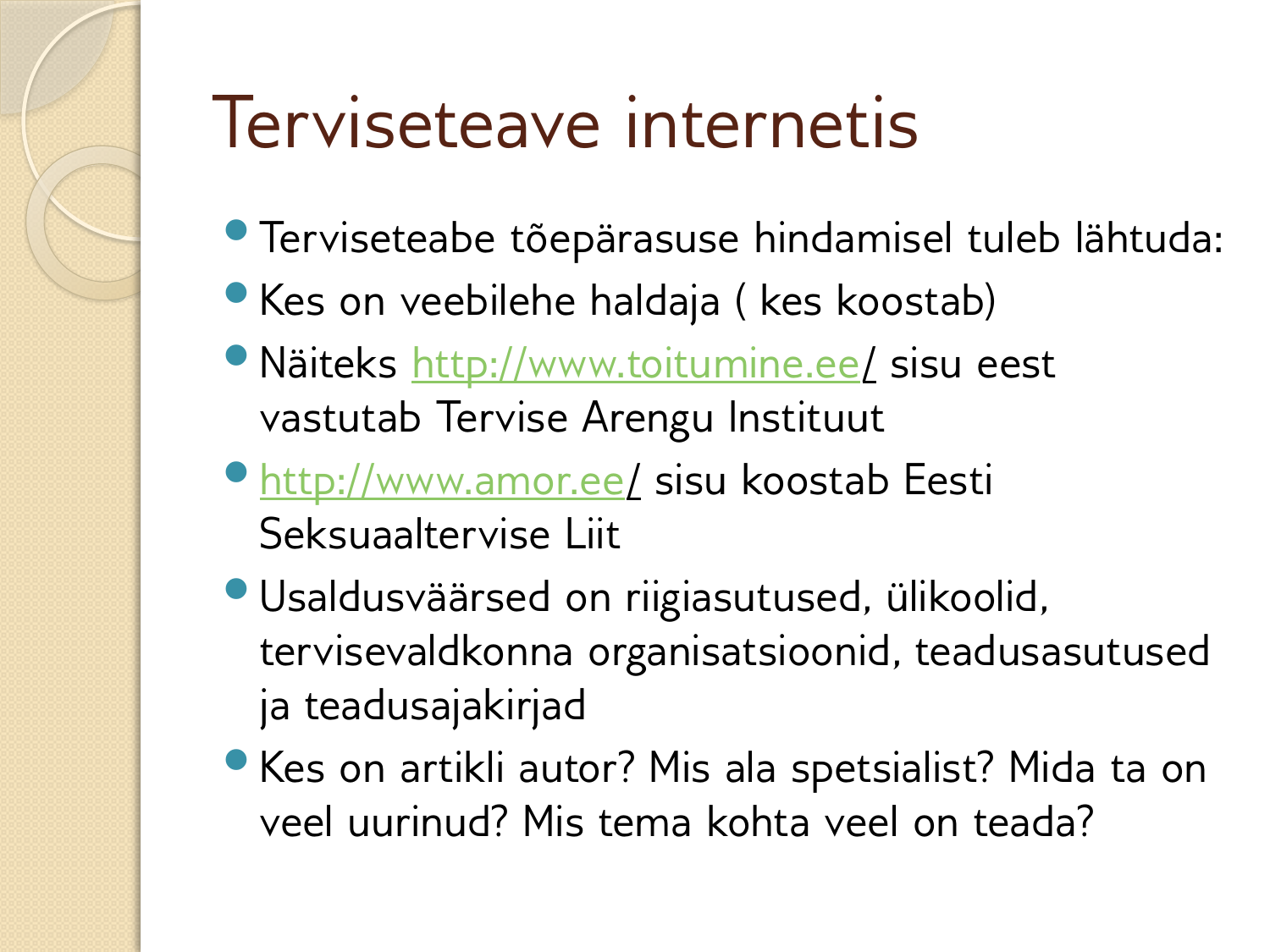

# Terviseteave internetis
Terviseteabe tõepärasuse hindamisel tuleb lähtuda:
Kes on veebilehe haldaja ( kes koostab)
Näiteks http://www.toitumine.ee/ sisu eest vastutab Tervise Arengu Instituut
http://www.amor.ee/ sisu koostab Eesti Seksuaaltervise Liit
Usaldusväärsed on riigiasutused, ülikoolid, tervisevaldkonna organisatsioonid, teadusasutused ja teadusajakirjad
Kes on artikli autor? Mis ala spetsialist? Mida ta on veel uurinud? Mis tema kohta veel on teada?